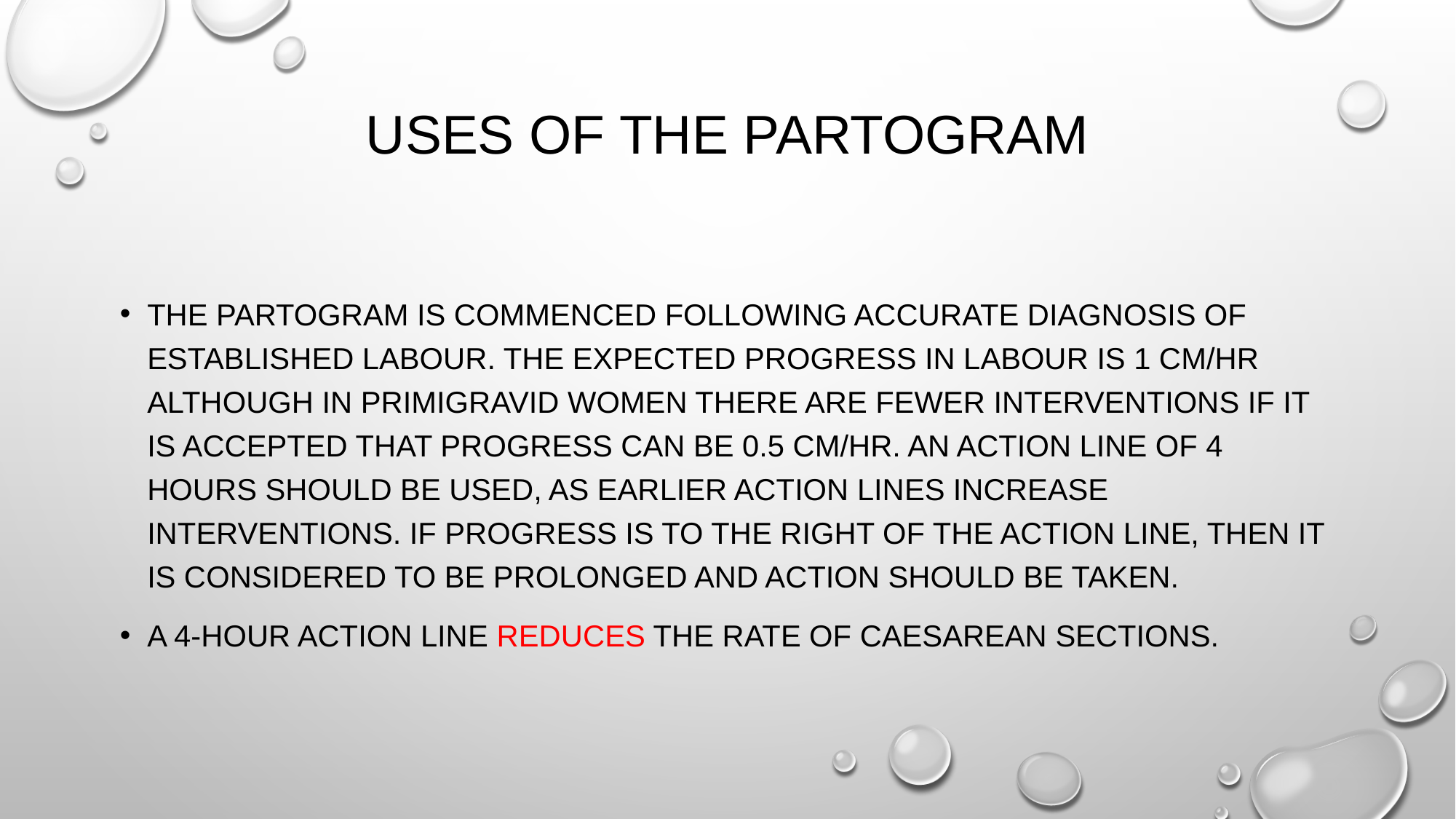

# Uses of the partogram
The partogram is commenced following accurate diagnosis of established labour. The expected progress in labour is 1 cm/hr although in primigravid women there are fewer interventions if it is accepted that progress can be 0.5 cm/hr. An action line of 4 hours should be used, as earlier action lines increase interventions. If progress is to the right of the action line, then it is considered to be prolonged and action should be taken.
a 4-hour action line reduces the rate of caesarean sections.